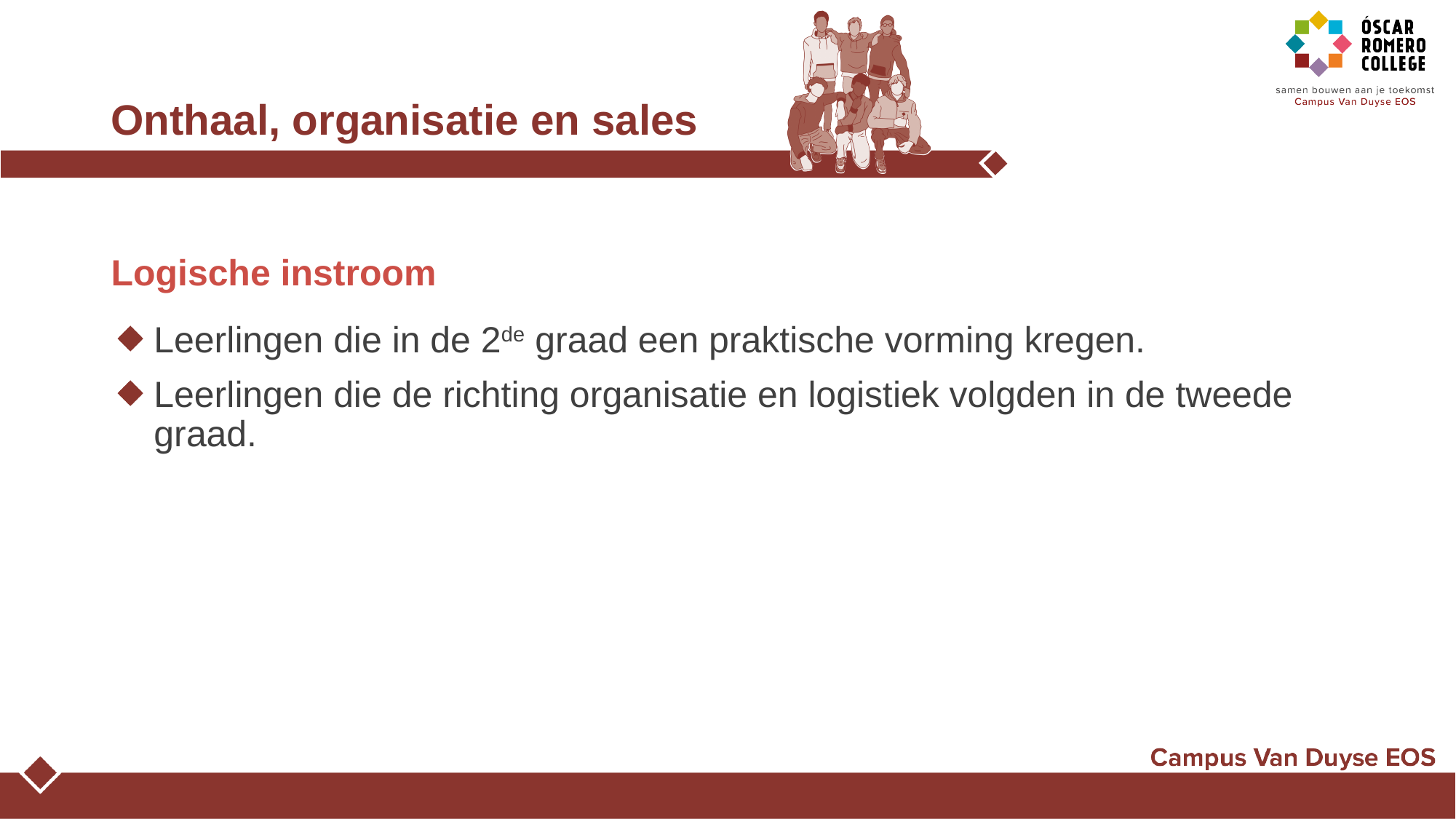

# Onthaal, organisatie en sales
Logische instroom
Leerlingen die in de 2de graad een praktische vorming kregen.
Leerlingen die de richting organisatie en logistiek volgden in de tweede graad.